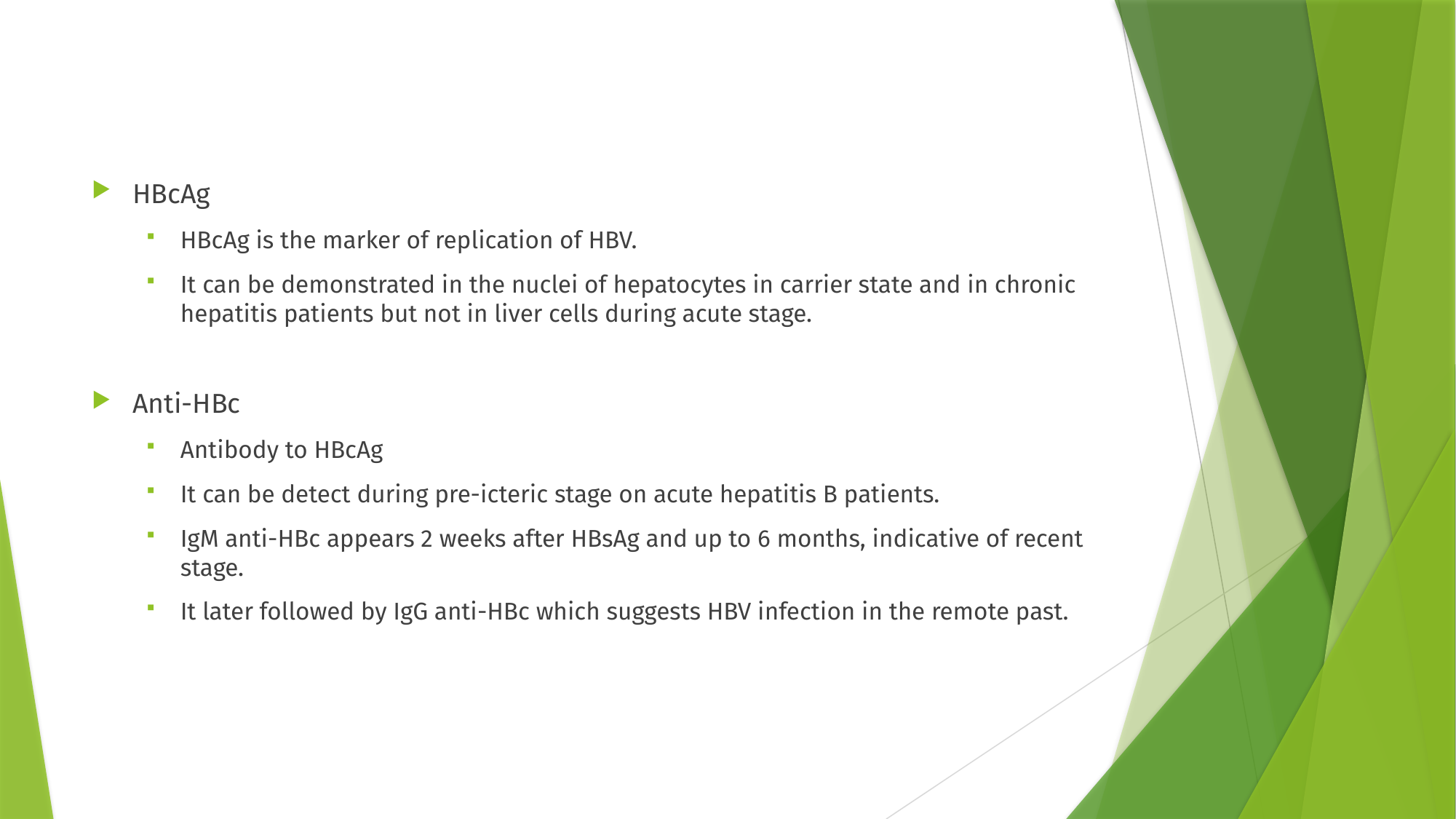

HBcAg
HBcAg is the marker of replication of HBV.
It can be demonstrated in the nuclei of hepatocytes in carrier state and in chronic hepatitis patients but not in liver cells during acute stage.

Anti-HBc
Antibody to HBcAg
It can be detect during pre-icteric stage on acute hepatitis B patients.
IgM anti-HBc appears 2 weeks after HBsAg and up to 6 months, indicative of recent stage.
It later followed by IgG anti-HBc which suggests HBV infection in the remote past.